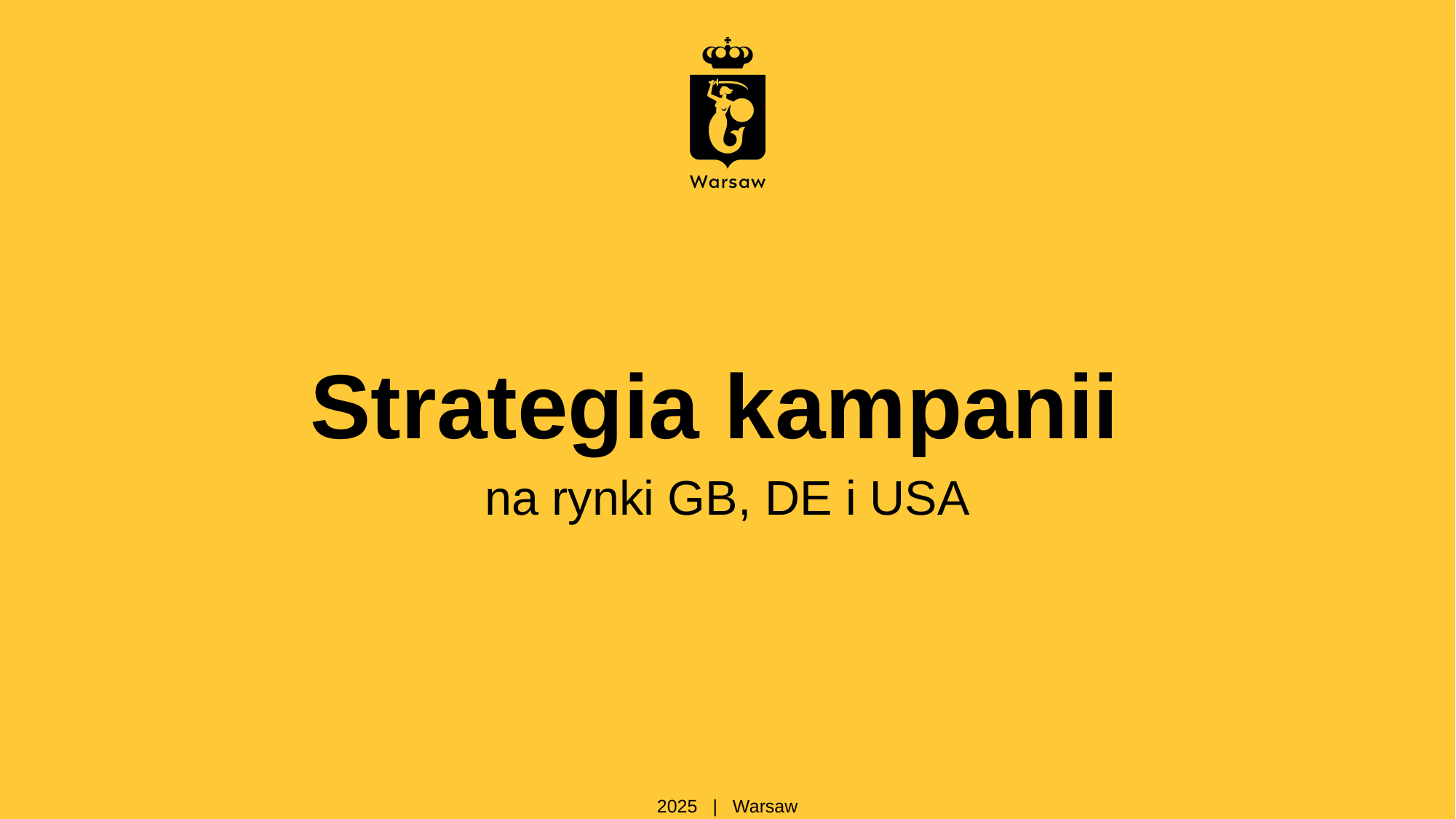

# Strategia kampanii
na rynki GB, DE i USA
2025   |   Warsaw